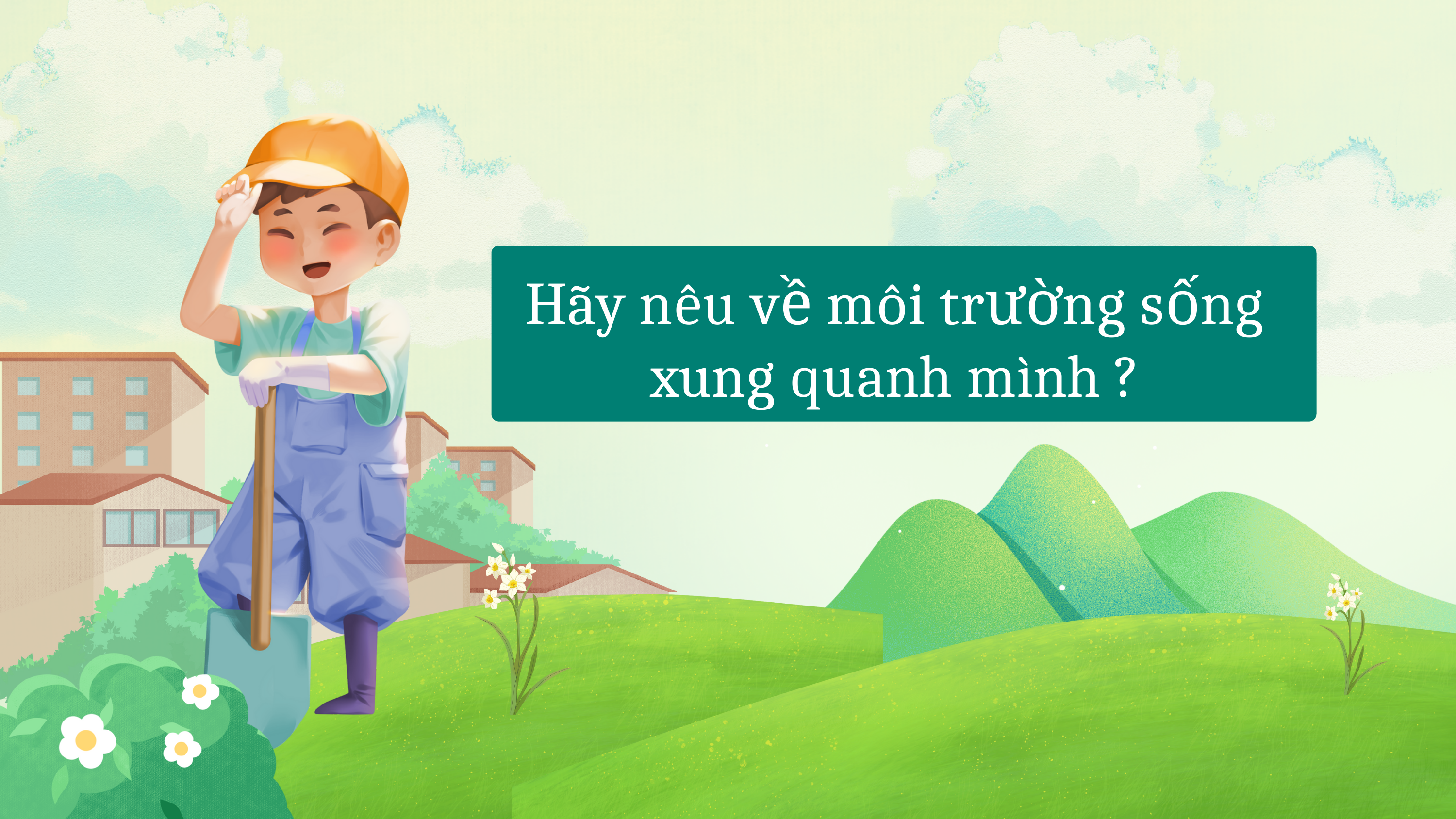

Hãy nêu về môi trường sống xung quanh mình ?